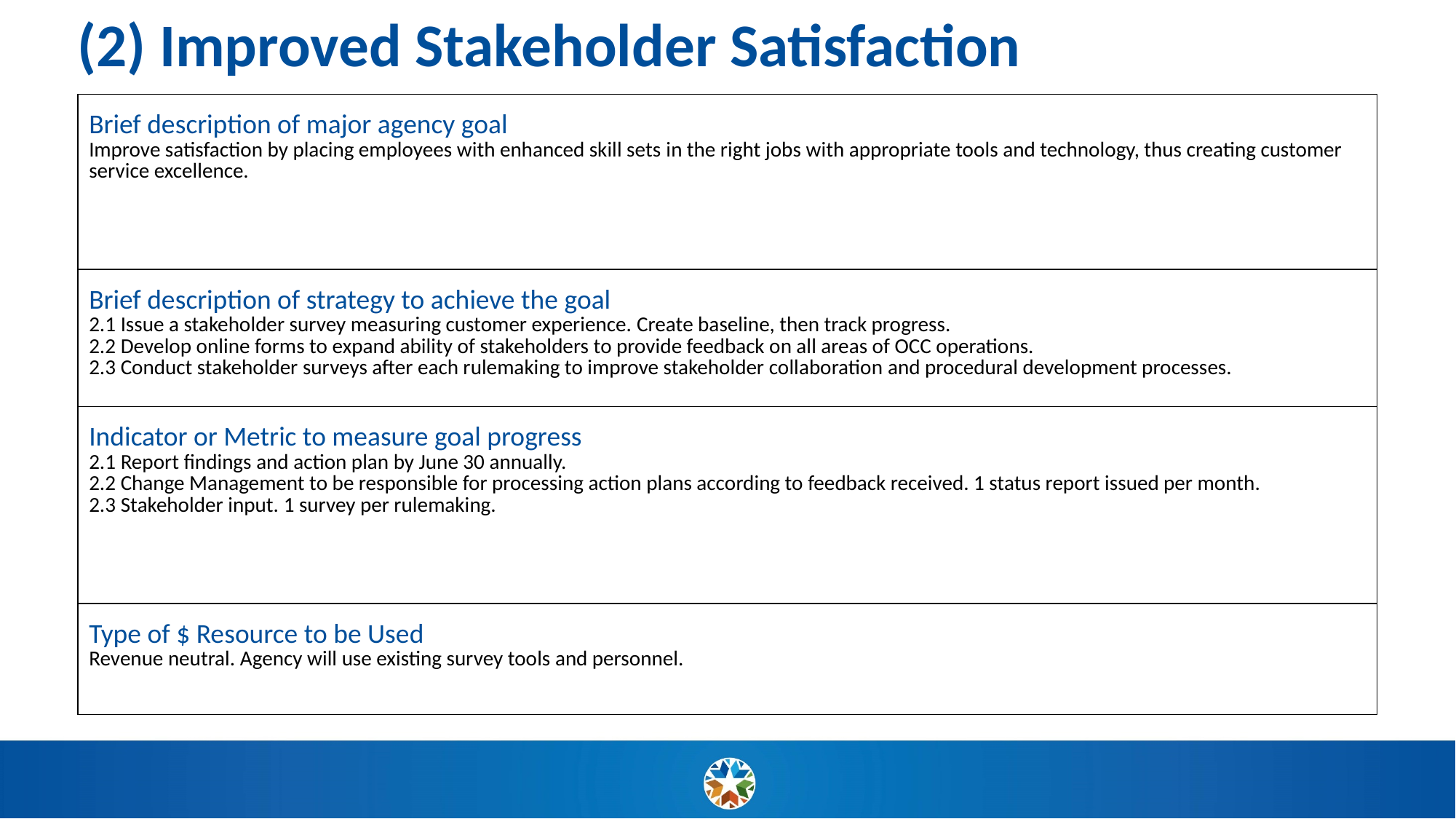

# (2) Improved Stakeholder Satisfaction
| Brief description of major agency goal Improve satisfaction by placing employees with enhanced skill sets in the right jobs with appropriate tools and technology, thus creating customer service excellence. |
| --- |
| Brief description of strategy to achieve the goal 2.1 Issue a stakeholder survey measuring customer experience. Create baseline, then track progress.  2.2 Develop online forms to expand ability of stakeholders to provide feedback on all areas of OCC operations.  2.3 Conduct stakeholder surveys after each rulemaking to improve stakeholder collaboration and procedural development processes. |
| Indicator or Metric to measure goal progress  2.1 Report findings and action plan by June 30 annually.  2.2 Change Management to be responsible for processing action plans according to feedback received. 1 status report issued per month. 2.3 Stakeholder input. 1 survey per rulemaking. |
| Type of $ Resource to be Used Revenue neutral. Agency will use existing survey tools and personnel. |